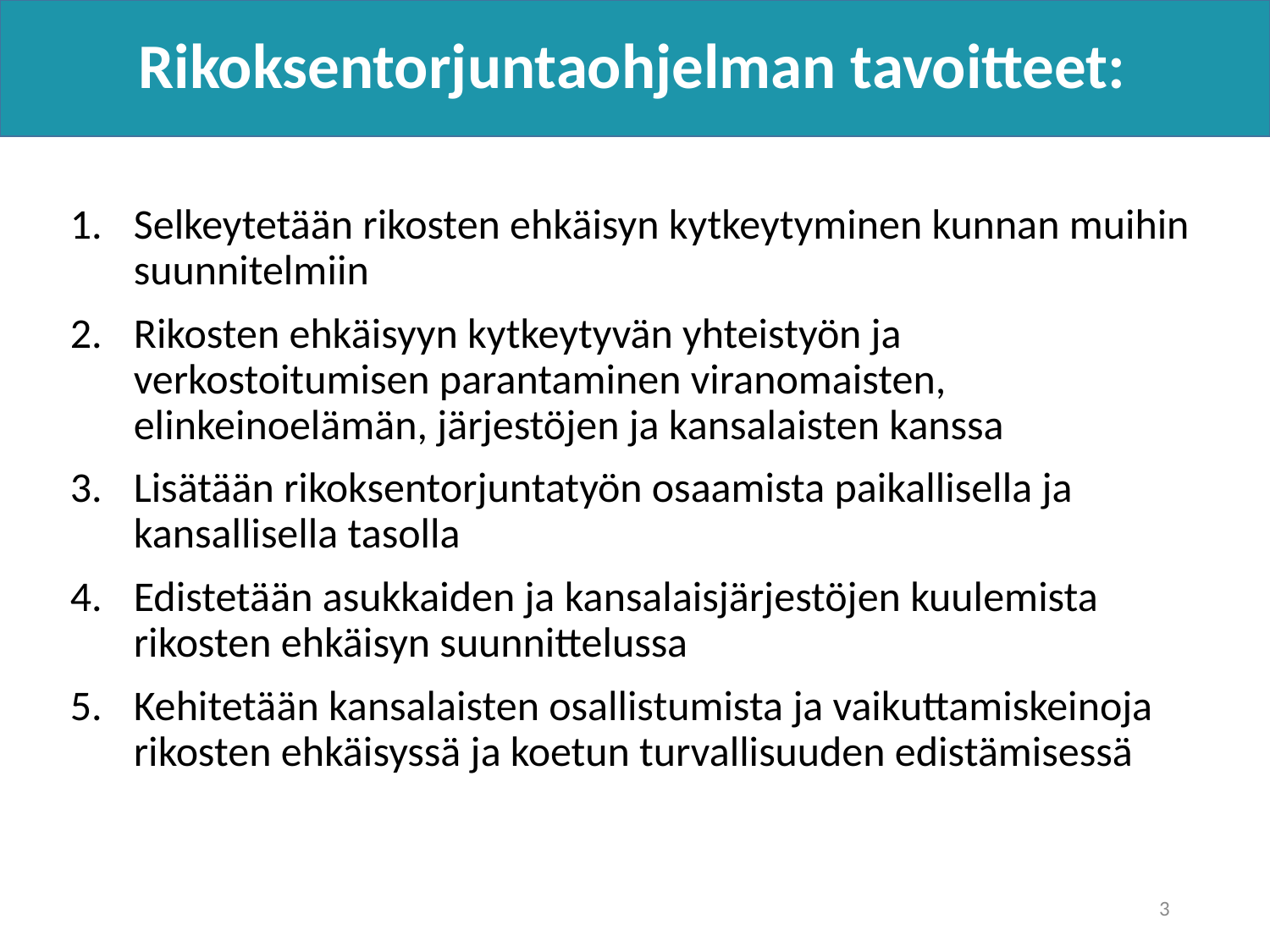

Rikoksentorjuntaohjelman tavoitteet:
Selkeytetään rikosten ehkäisyn kytkeytyminen kunnan muihin suunnitelmiin
Rikosten ehkäisyyn kytkeytyvän yhteistyön ja verkostoitumisen parantaminen viranomaisten, elinkeinoelämän, järjestöjen ja kansalaisten kanssa
Lisätään rikoksentorjuntatyön osaamista paikallisella ja kansallisella tasolla
Edistetään asukkaiden ja kansalaisjärjestöjen kuulemista rikosten ehkäisyn suunnittelussa
Kehitetään kansalaisten osallistumista ja vaikuttamiskeinoja rikosten ehkäisyssä ja koetun turvallisuuden edistämisessä

3